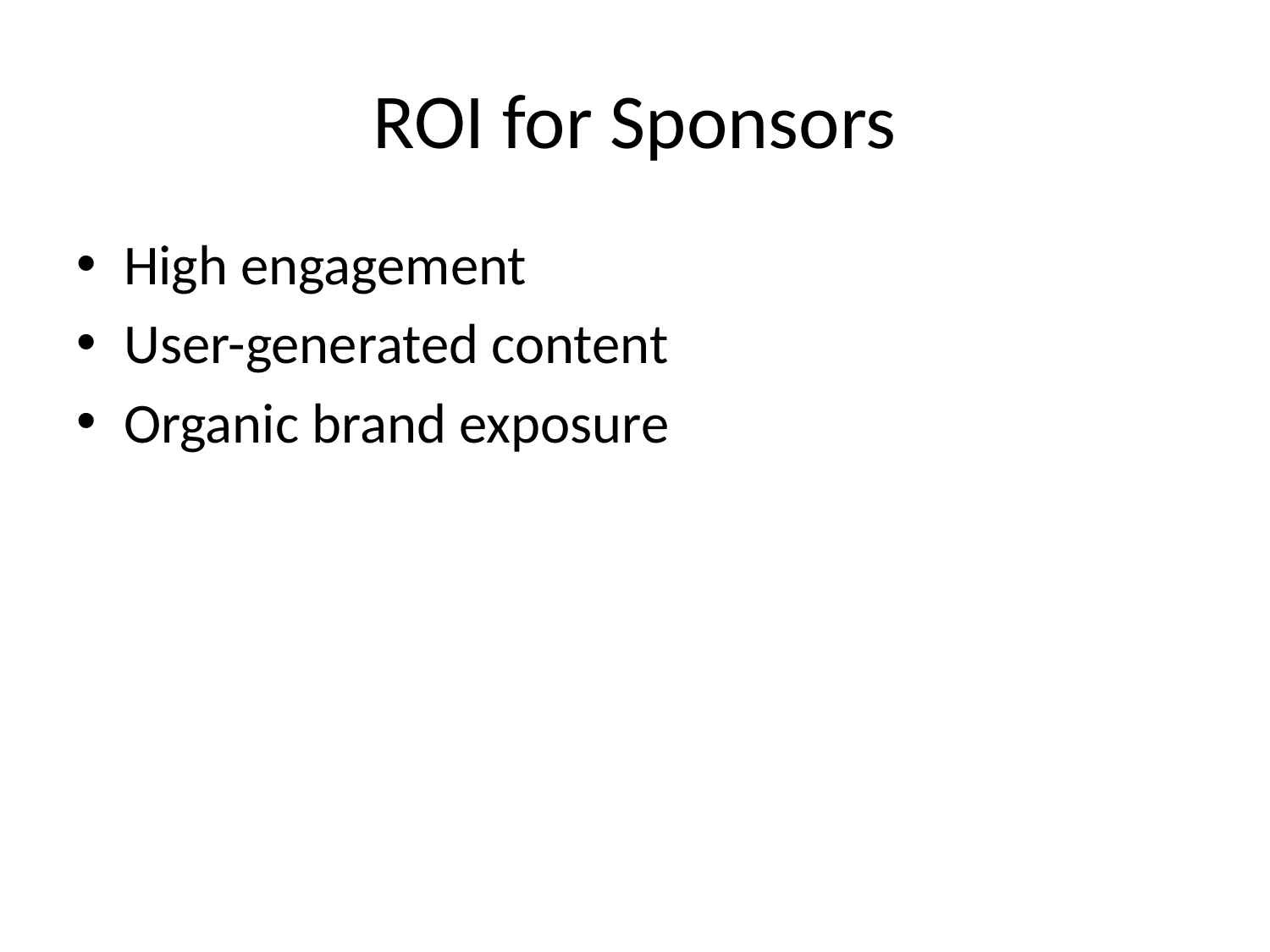

# ROI for Sponsors
High engagement
User-generated content
Organic brand exposure